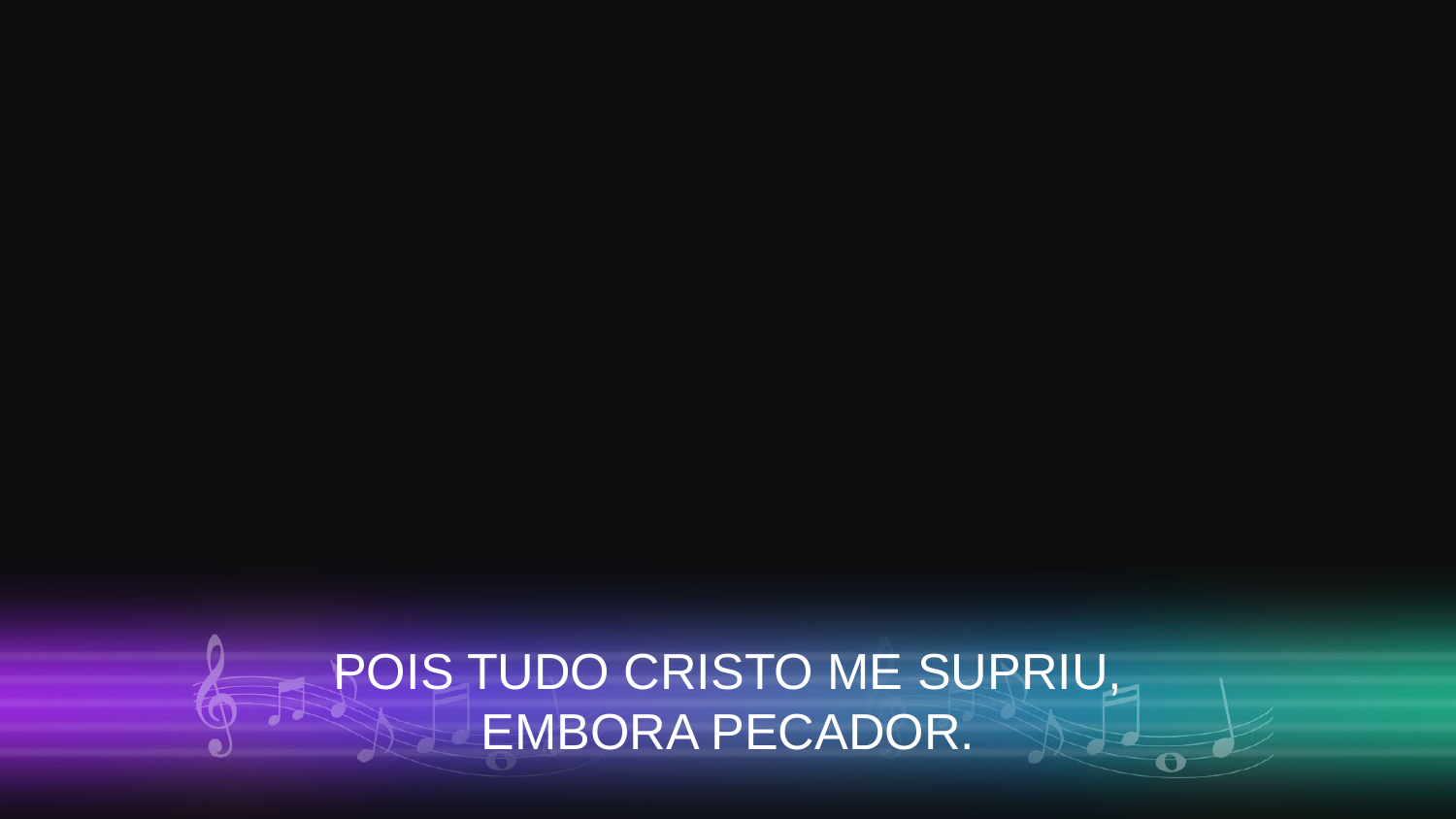

POIS TUDO CRISTO ME SUPRIU,
EMBORA PECADOR.